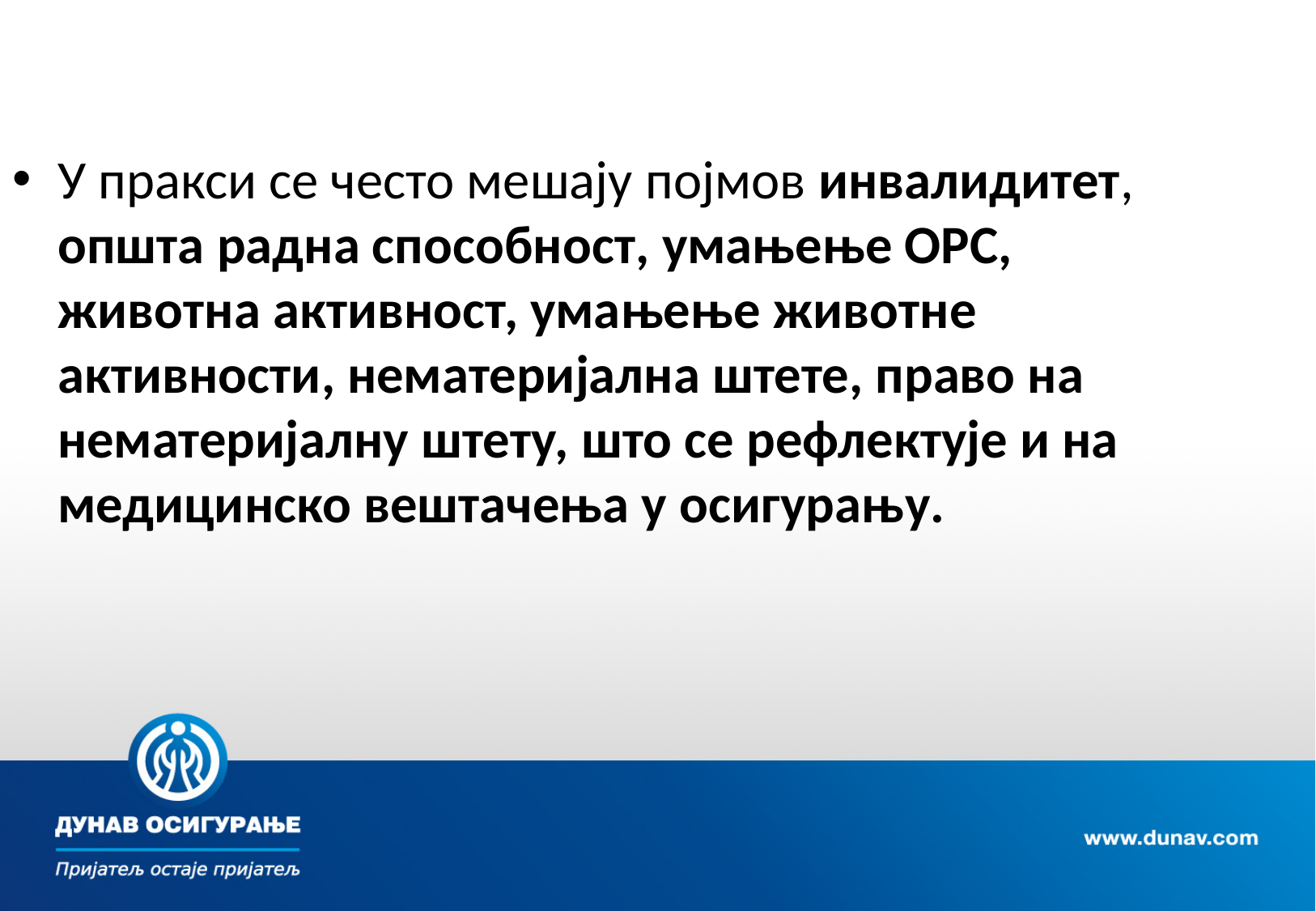

У пракси се често мешају појмов инвалидитет, општа радна способност, умањење ОРС, животна активност, умањење животне активности, нематеријална штете, право на нематеријалну штету, што се рефлектује и на медицинско вештачења у осигурању.